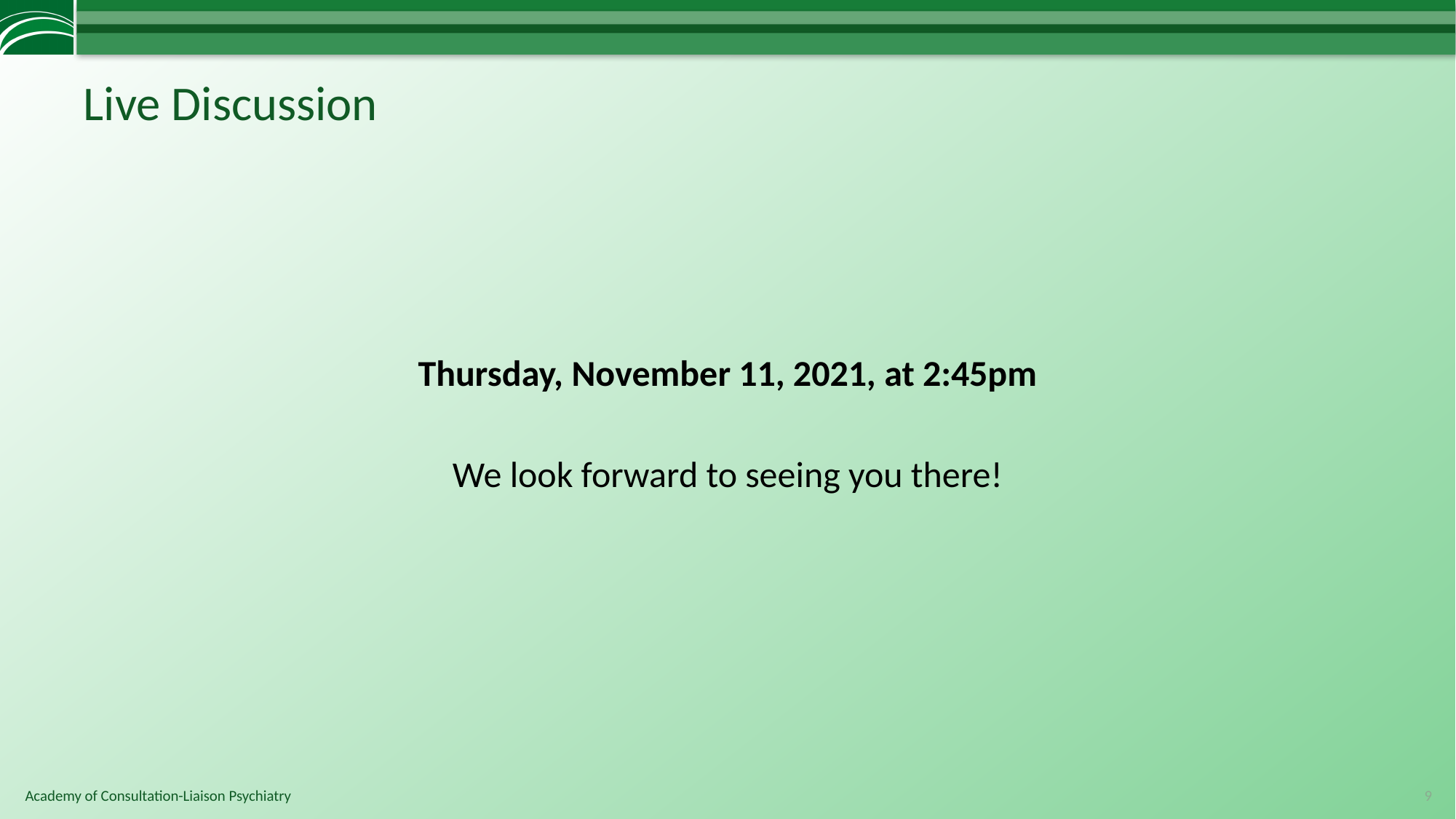

# Live Discussion

Thursday, November 11, 2021, at 2:45pm

We look forward to seeing you there!
9